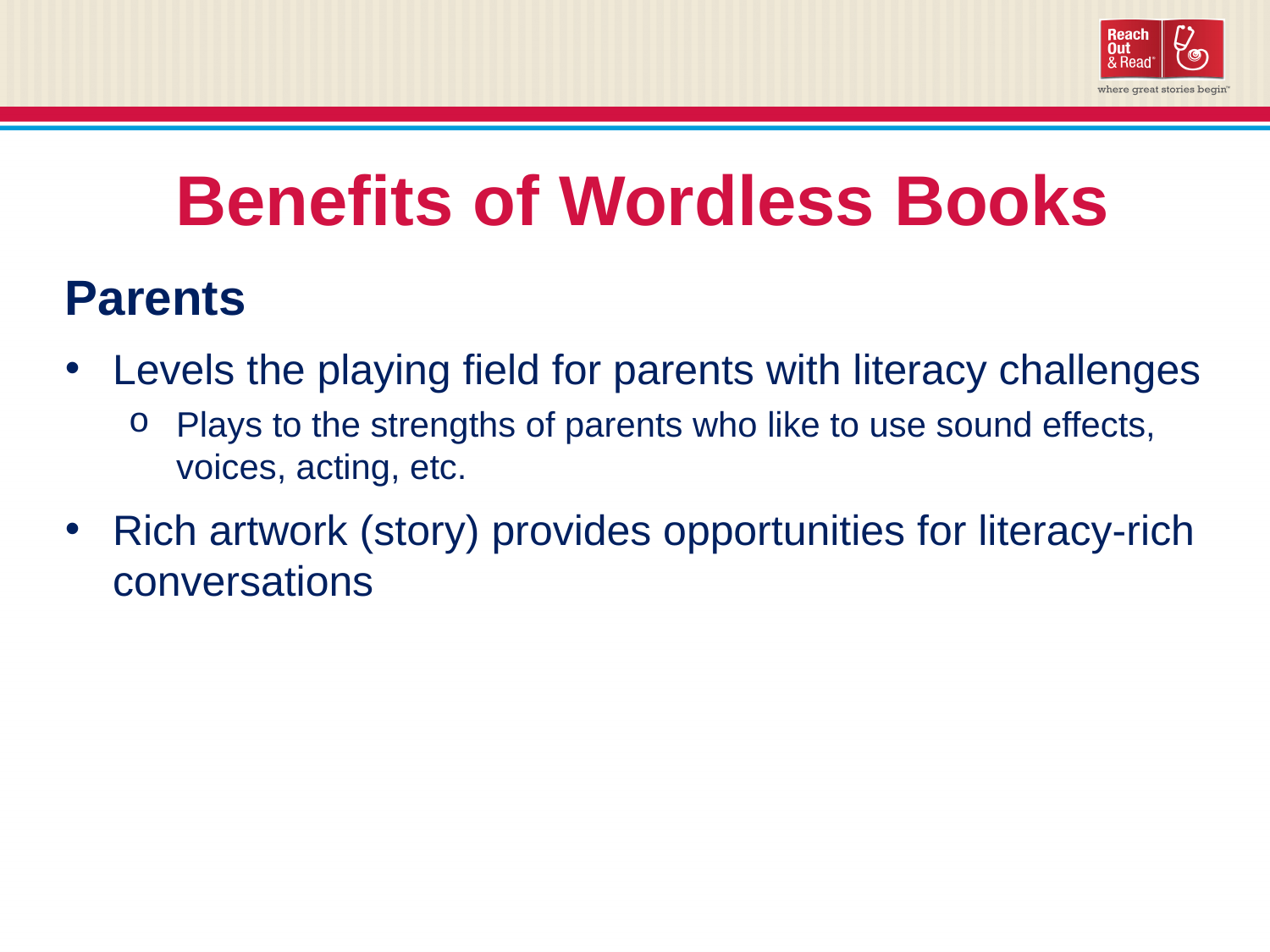

Benefits of Wordless Books
Parents

Levels the playing field for parents with literacy challenges

Plays to the strengths of parents who like to use sound effects, voices, acting, etc.

Rich artwork (story) provides opportunities for literacy-rich conversations